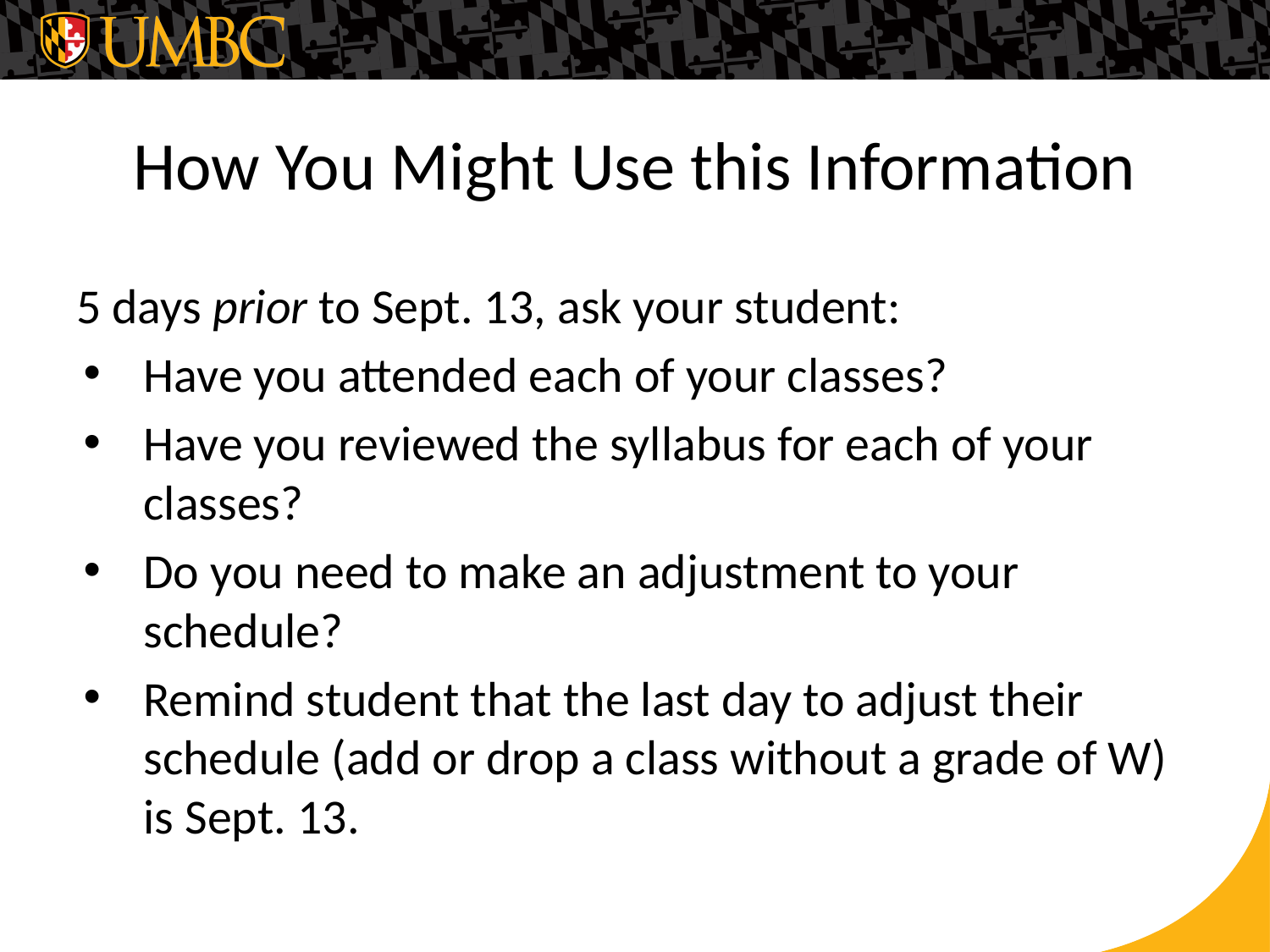

# How You Might Use this Information
5 days prior to Sept. 13, ask your student:
Have you attended each of your classes?
Have you reviewed the syllabus for each of your classes?
Do you need to make an adjustment to your schedule?
Remind student that the last day to adjust their schedule (add or drop a class without a grade of W) is Sept. 13.